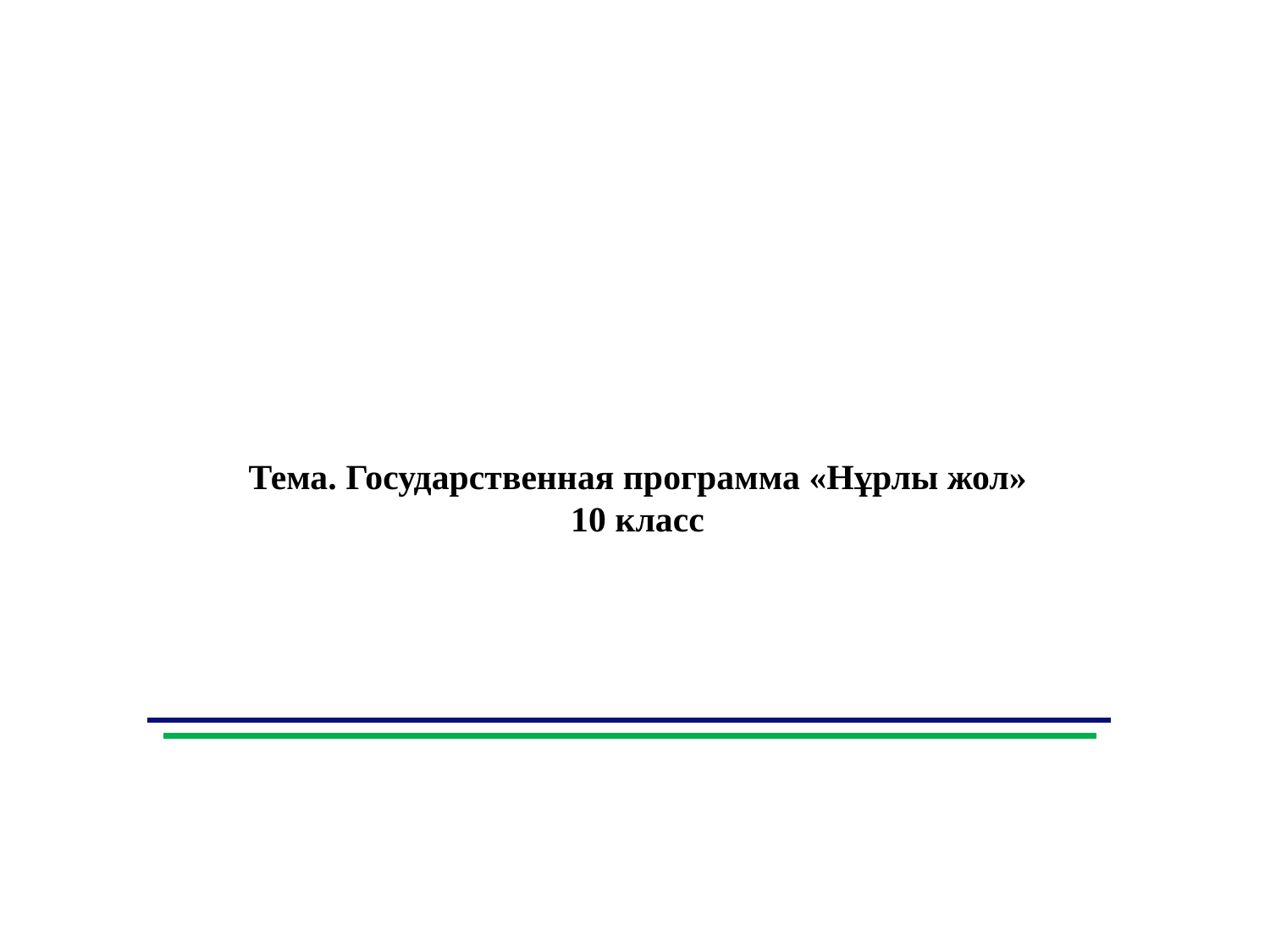

Тема. Государственная программа «Нұрлы жол»
10 класс